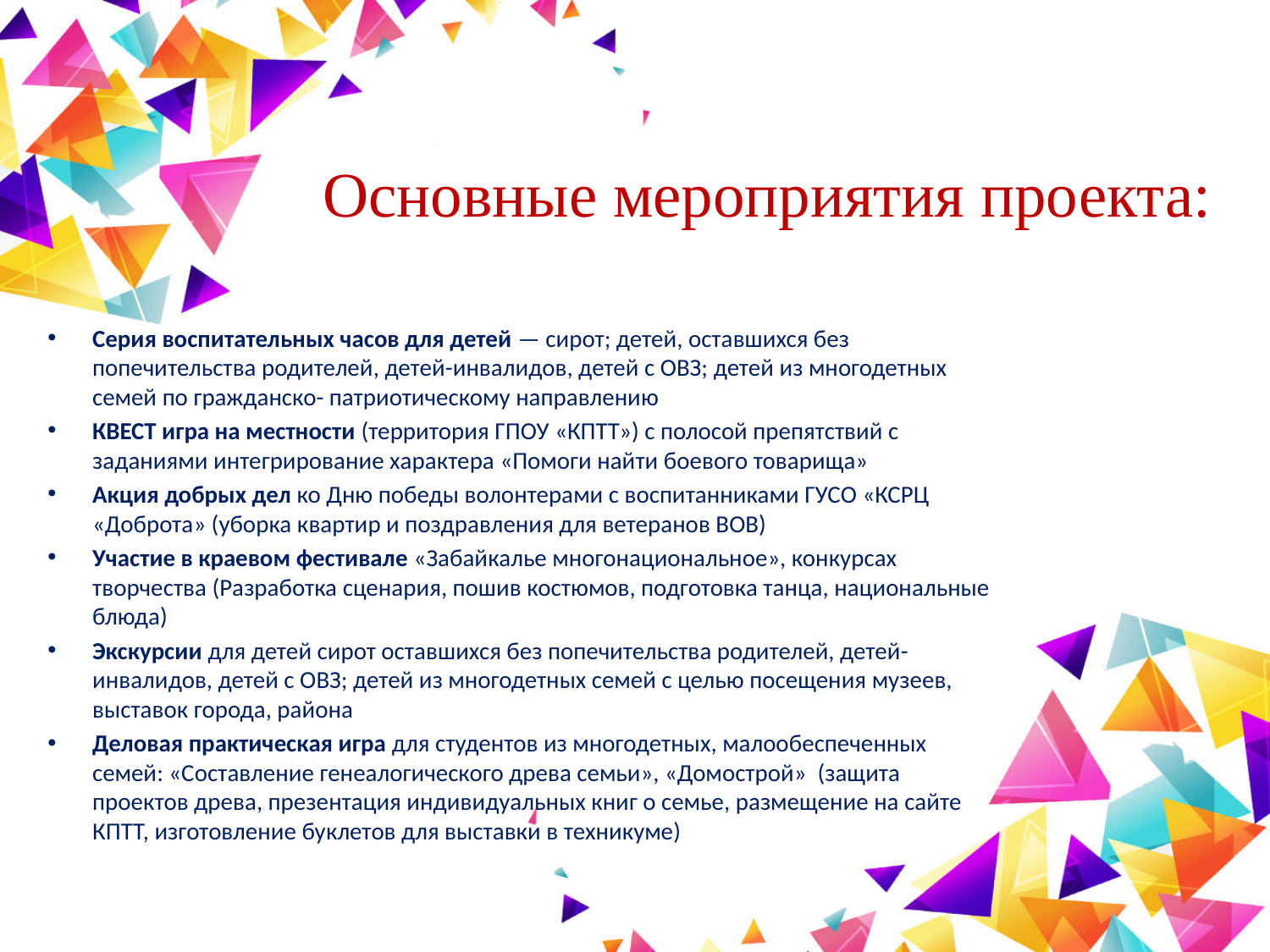

# Основные мероприятия проекта:
Серия воспитательных часов для детей — сирот; детей, оставшихся без попечительства родителей, детей-инвалидов, детей с ОВЗ; детей из многодетных семей по гражданско- патриотическому направлению
КВЕСТ игра на местности (территория ГПОУ «КПТТ») с полосой препятствий с заданиями интегрирование характера «Помоги найти боевого товарища»
Акция добрых дел ко Дню победы волонтерами с воспитанниками ГУСО «КСРЦ «Доброта» (уборка квартир и поздравления для ветеранов ВОВ)
Участие в краевом фестивале «Забайкалье многонациональное», конкурсах творчества (Разработка сценария, пошив костюмов, подготовка танца, национальные блюда)
Экскурсии для детей сирот оставшихся без попечительства родителей, детей-инвалидов, детей с ОВЗ; детей из многодетных семей с целью посещения музеев, выставок города, района
Деловая практическая игра для студентов из многодетных, малообеспеченных семей: «Составление генеалогического древа семьи», «Домострой»  (защита проектов древа, презентация индивидуальных книг о семье, размещение на сайте КПТТ, изготовление буклетов для выставки в техникуме)